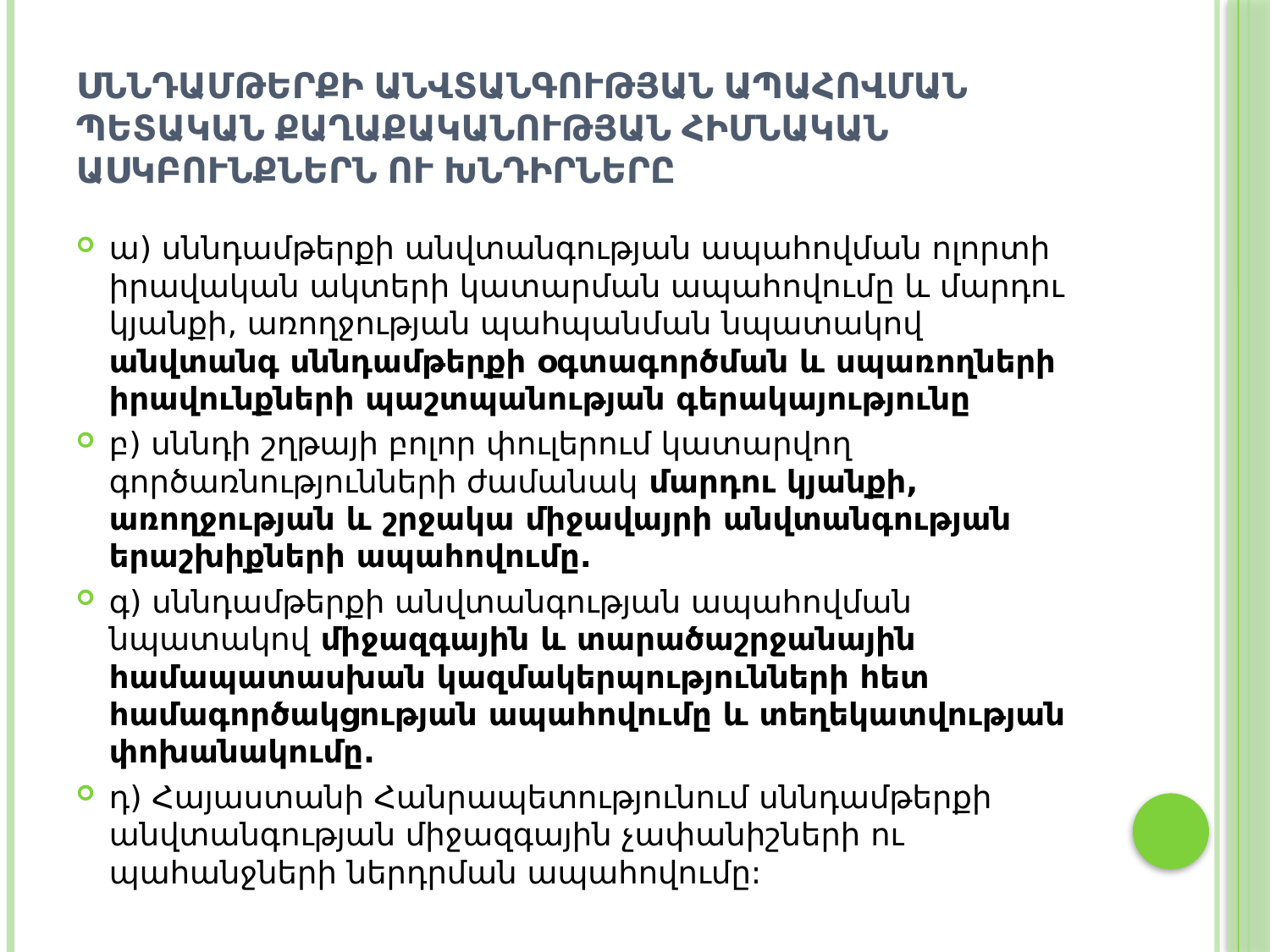

# Սննդամթերքի անվտանգության ապահովման պետական քաղաքականության հիմնական ասկբունքներն ու խնդիրները
ա) սննդամթերքի անվտանգության ապահովման ոլորտի իրավական ակտերի կատարման ապահովումը և մարդու կյանքի, առողջության պահպանման նպատակով անվտանգ սննդամթերքի օգտագործման և սպառողների իրավունքների պաշտպանության գերակայությունը
բ) սննդի շղթայի բոլոր փուլերում կատարվող գործառնությունների ժամանակ մարդու կյանքի, առողջության և շրջակա միջավայրի անվտանգության երաշխիքների ապահովումը.
գ) սննդամթերքի անվտանգության ապահովման նպատակով միջազգային և տարածաշրջանային համապատասխան կազմակերպությունների հետ համագործակցության ապահովումը և տեղեկատվության փոխանակումը.
դ) Հայաստանի Հանրապետությունում սննդամթերքի անվտանգության միջազգային չափանիշների ու պահանջների ներդրման ապահովումը: